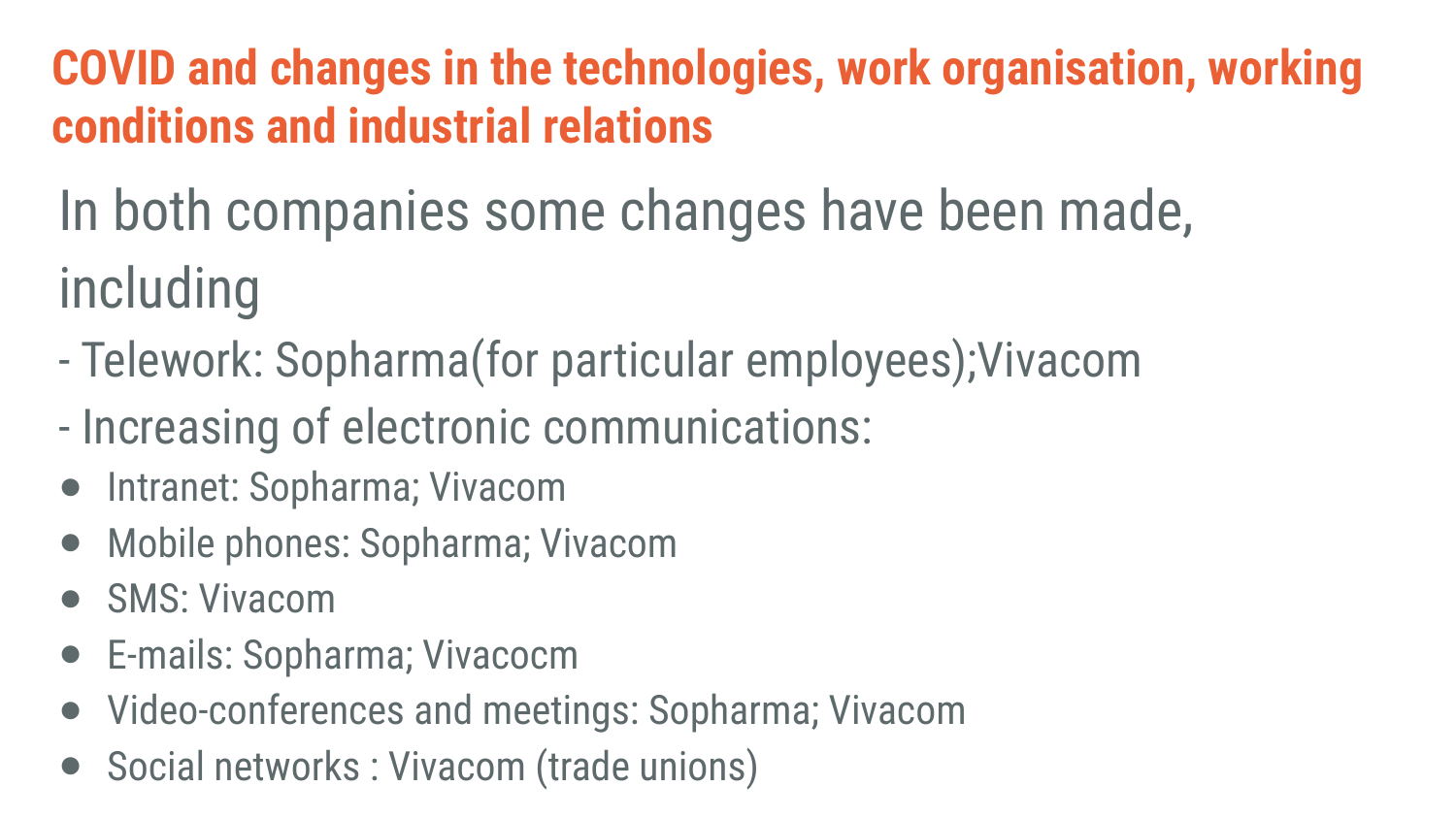

# COVID and changes in the technologies, work organisation, working conditions and industrial relations
In both companies some changes have been made, including
- Telework: Sopharma(for particular employees);Vivacom
- Increasing of electronic communications:
Intranet: Sopharma; Vivacom
Mobile phones: Sopharma; Vivacom
SMS: Vivacom
E-mails: Sopharma; Vivacocm
Video-conferences and meetings: Sopharma; Vivacom
Social networks : Vivacom (trade unions)